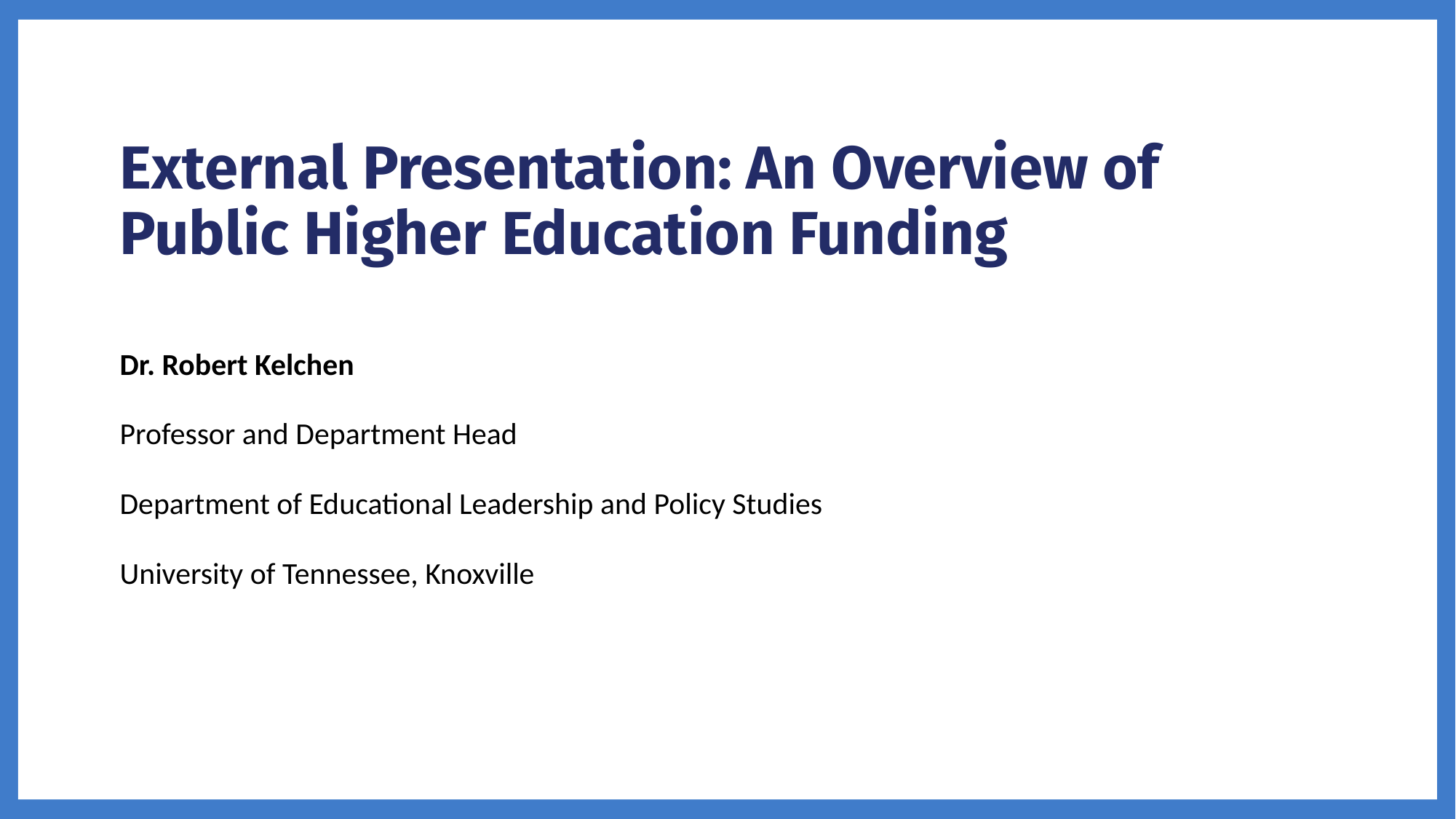

# External Presentation: An Overview of Public Higher Education Funding
Dr. Robert Kelchen
Professor and Department Head
Department of Educational Leadership and Policy Studies
University of Tennessee, Knoxville